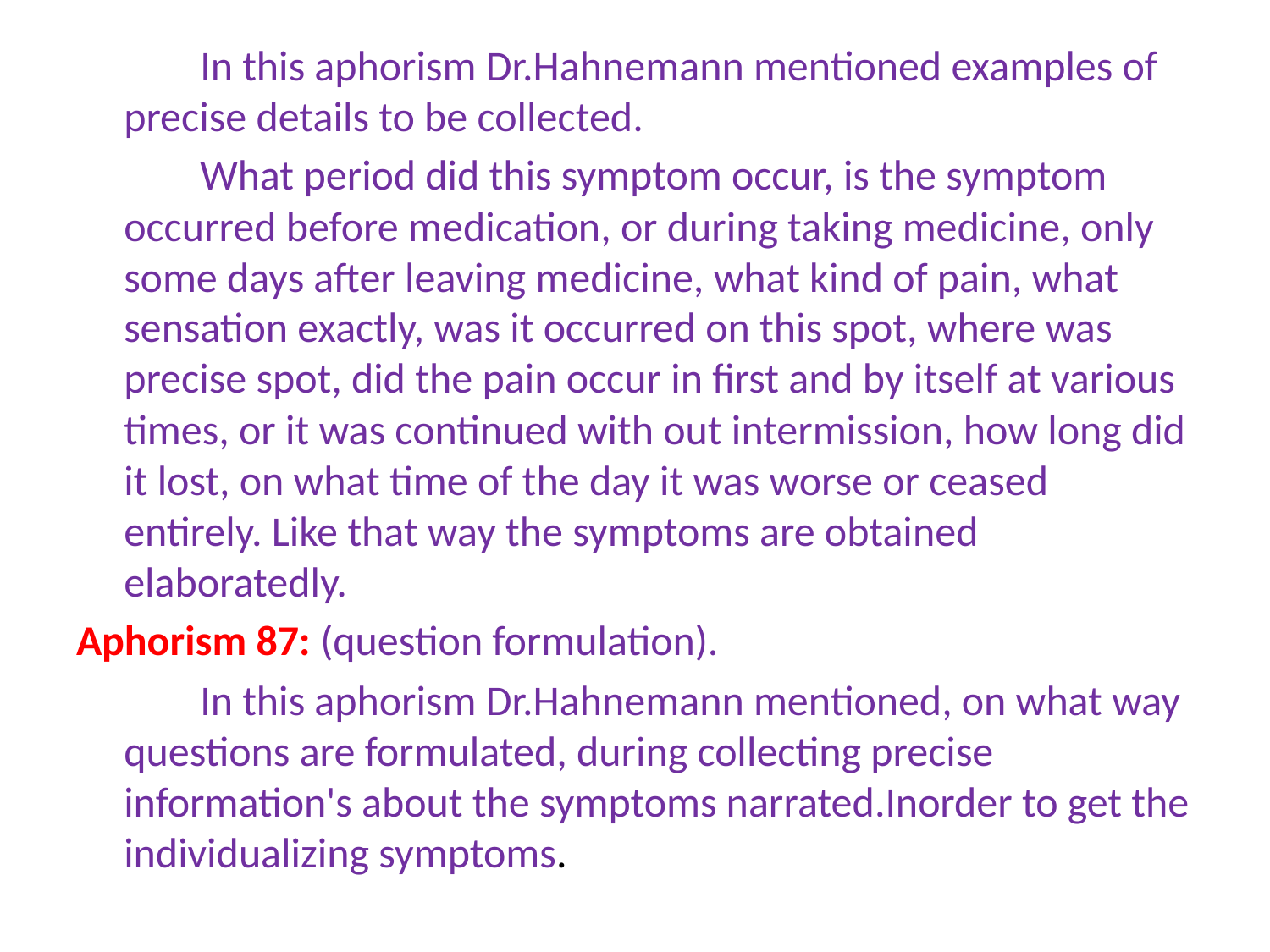

In this aphorism Dr.Hahnemann mentioned examples of precise details to be collected.
             What period did this symptom occur, is the symptom occurred before medication, or during taking medicine, only some days after leaving medicine, what kind of pain, what sensation exactly, was it occurred on this spot, where was precise spot, did the pain occur in first and by itself at various times, or it was continued with out intermission, how long did it lost, on what time of the day it was worse or ceased entirely. Like that way the symptoms are obtained   elaboratedly.
Aphorism 87: (question formulation).
             In this aphorism Dr.Hahnemann mentioned, on what way questions are formulated, during collecting precise information's about the symptoms narrated.Inorder to get the individualizing symptoms.